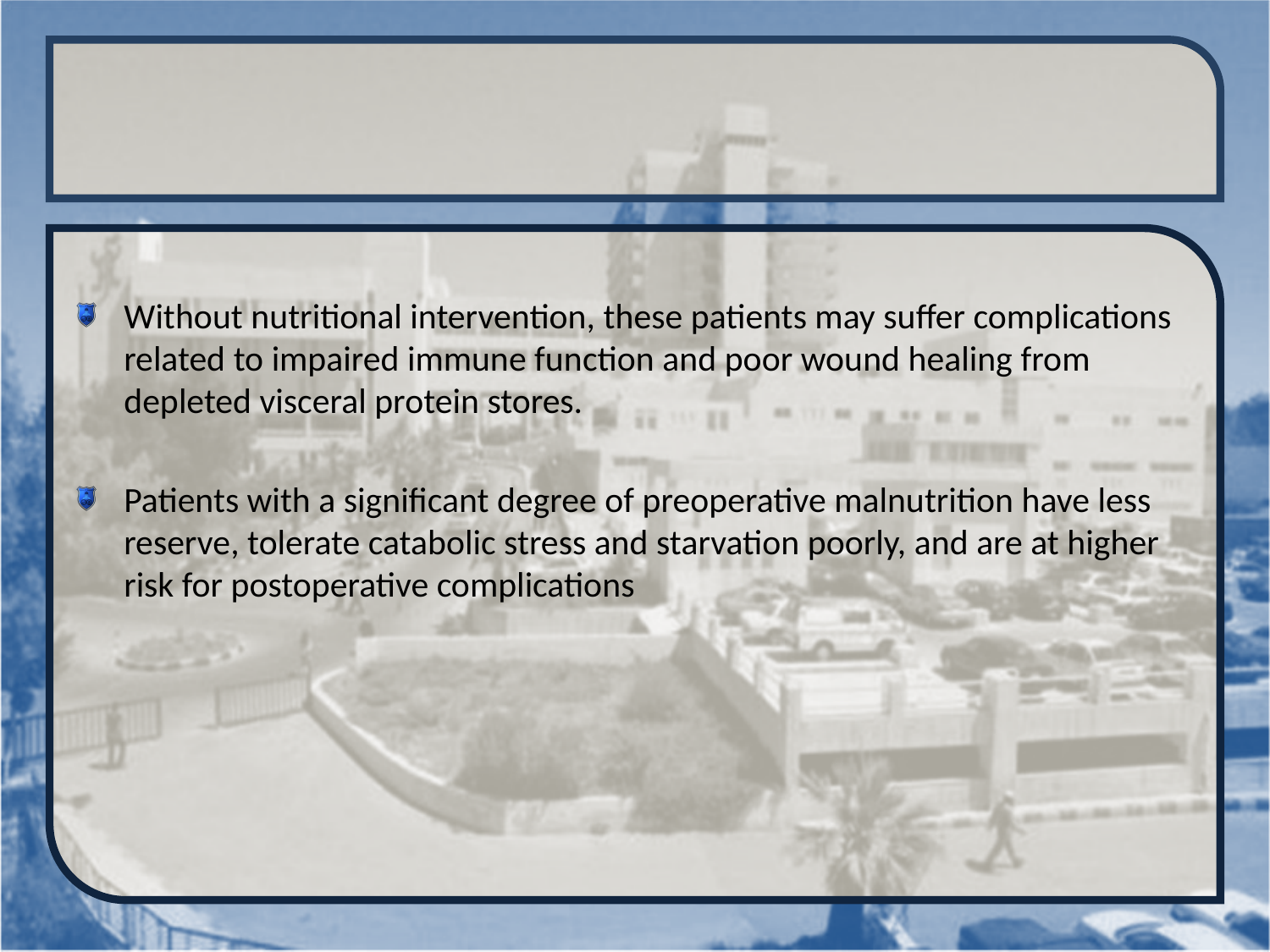

#

Without nutritional intervention, these patients may suffer complications related to impaired immune function and poor wound healing from depleted visceral protein stores.

Patients with a significant degree of preoperative malnutrition have less reserve, tolerate catabolic stress and starvation poorly, and are at higher risk for postoperative complications